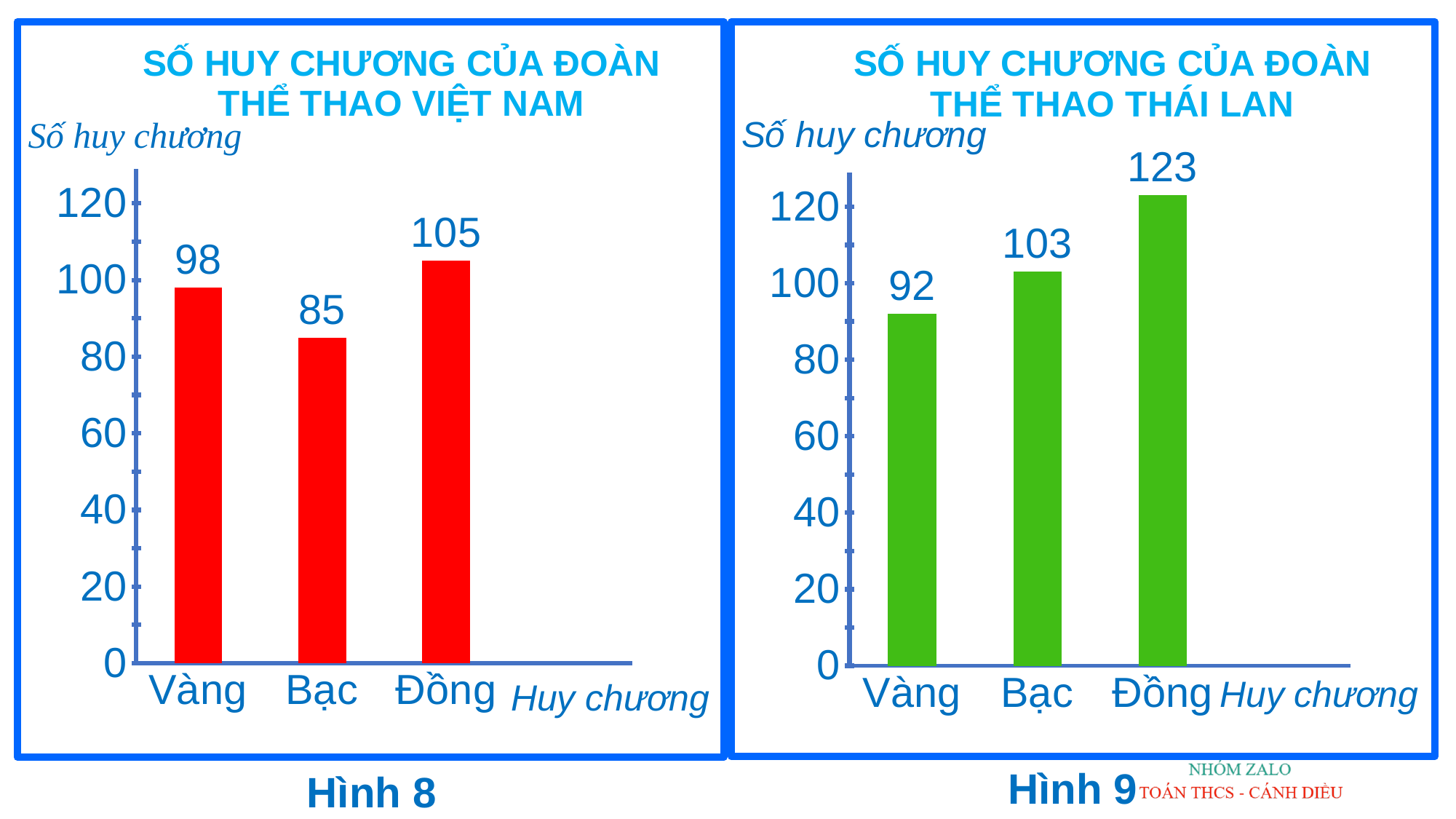

#

### Chart: SỐ HUY CHƯƠNG CỦA ĐOÀN THỂ THAO VIỆT NAM

| Category | Huy chương |
|---|---|
| Vàng | 98.0 |
| Bạc | 85.0 |
| Đồng | 105.0 |

### Chart: SỐ HUY CHƯƠNG CỦA ĐOÀN THỂ THAO THÁI LAN

| Category | Series 1 |
|---|---|
| Vàng | 92.0 |
| Bạc | 103.0 |
| Đồng | 123.0 |
Huy chương
Huy chương
Hình 9
Hình 8